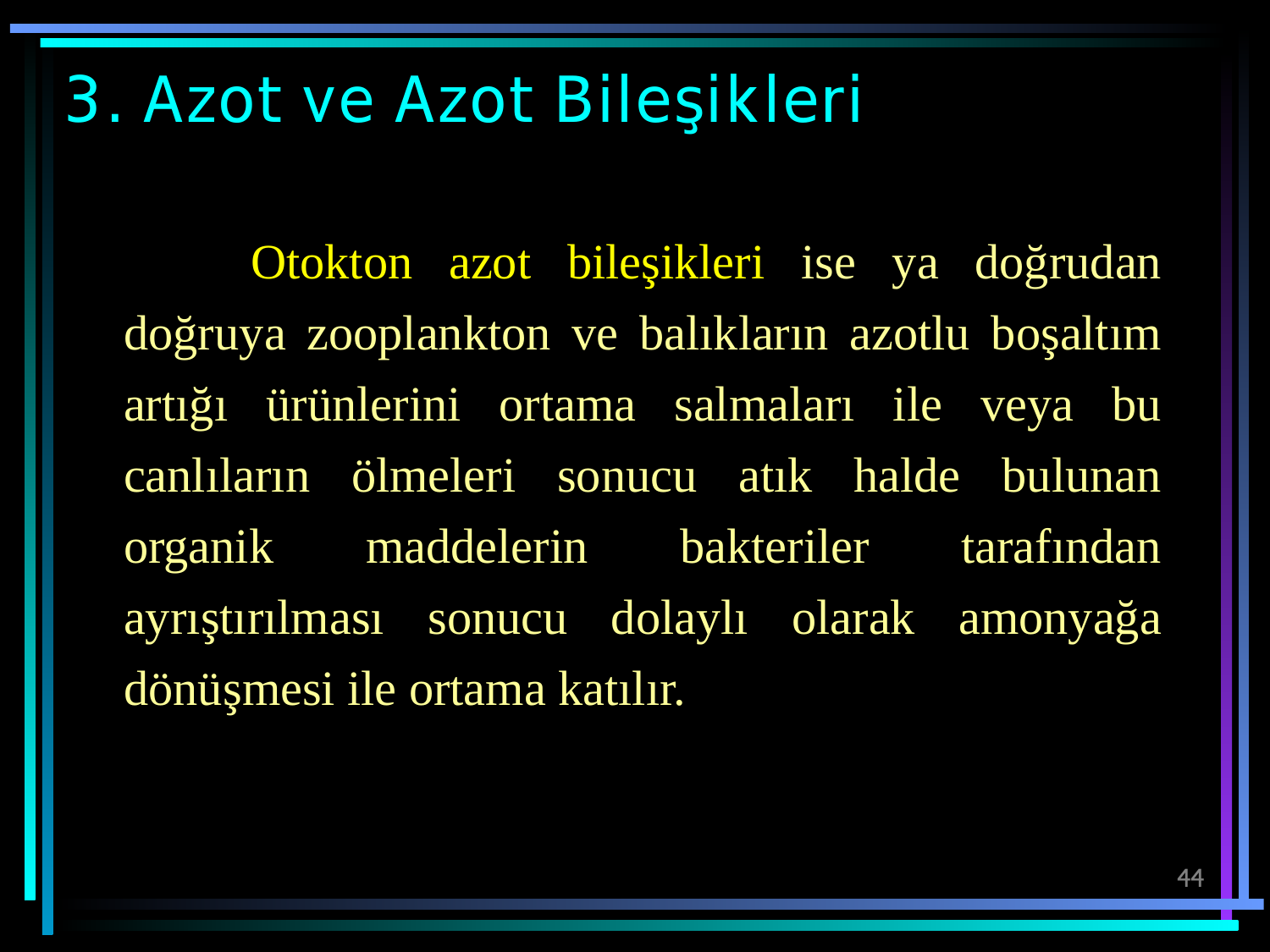

# 3. Azot ve Azot Bileşikleri
		Otokton azot bileşikleri ise ya doğrudan doğruya zooplankton ve balıkların azotlu boşaltım artığı ürünlerini ortama salmaları ile veya bu canlıların ölmeleri sonucu atık halde bulunan organik maddelerin bakteriler tarafından ayrıştırılması sonucu dolaylı olarak amonyağa dönüşmesi ile ortama katılır.
44